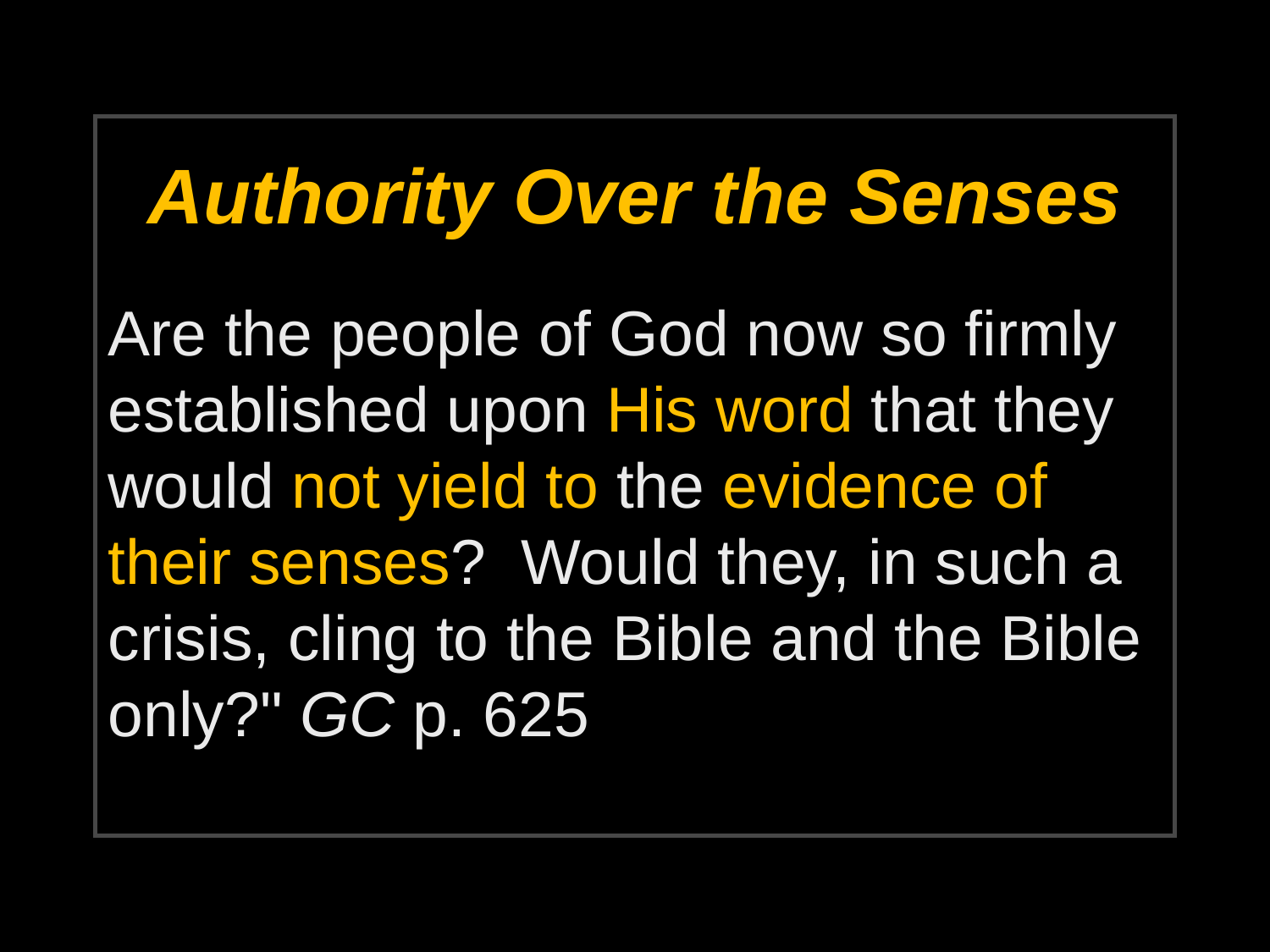

# Authority Over the Senses
Are the people of God now so firmly established upon His word that they would not yield to the evidence of their senses?  Would they, in such a crisis, cling to the Bible and the Bible only?" GC p. 625